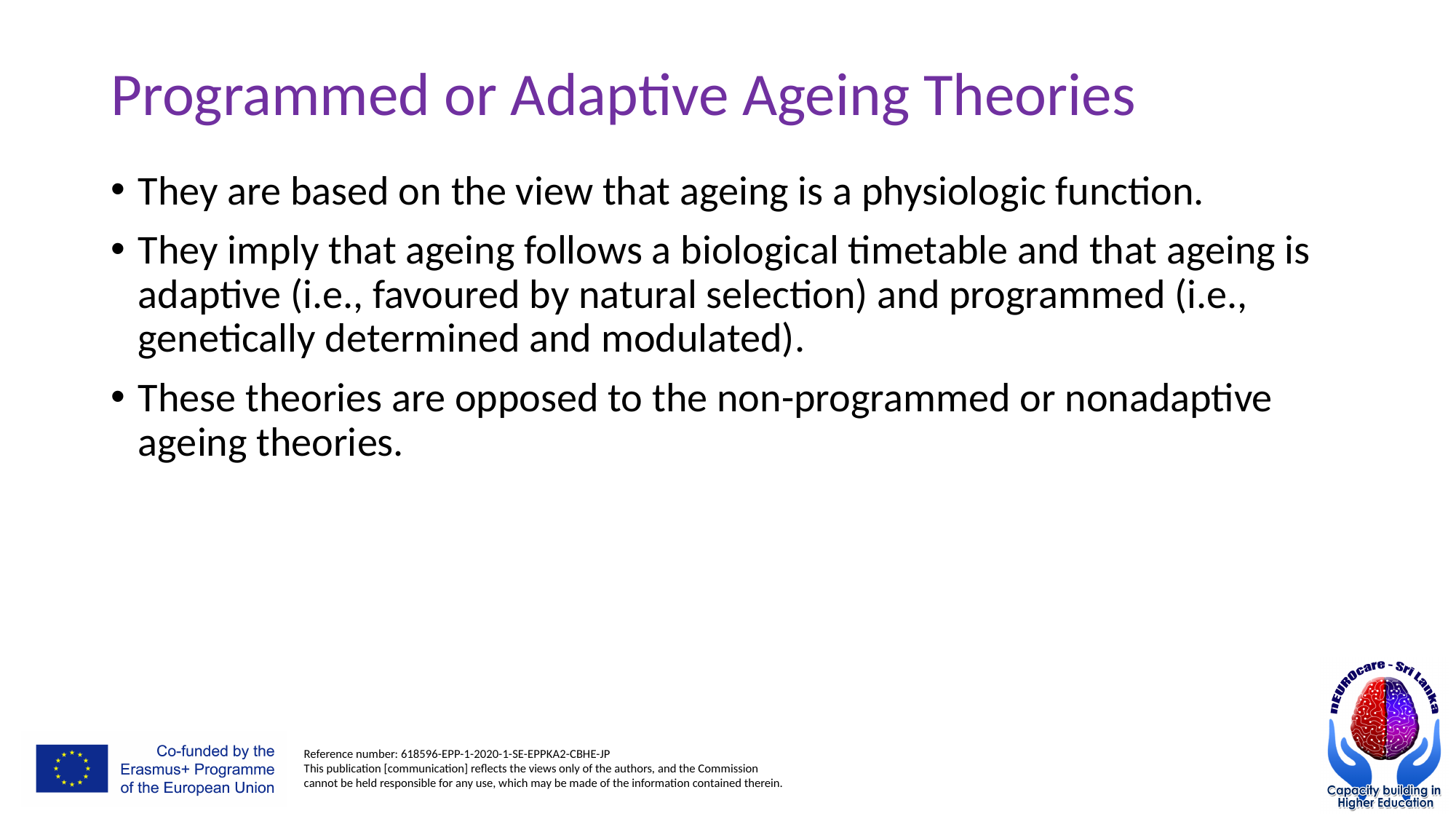

# Programmed or Adaptive Ageing Theories
They are based on the view that ageing is a physiologic function.
They imply that ageing follows a biological timetable and that ageing is adaptive (i.e., favoured by natural selection) and programmed (i.e., genetically determined and modulated).
These theories are opposed to the non-programmed or nonadaptive ageing theories.